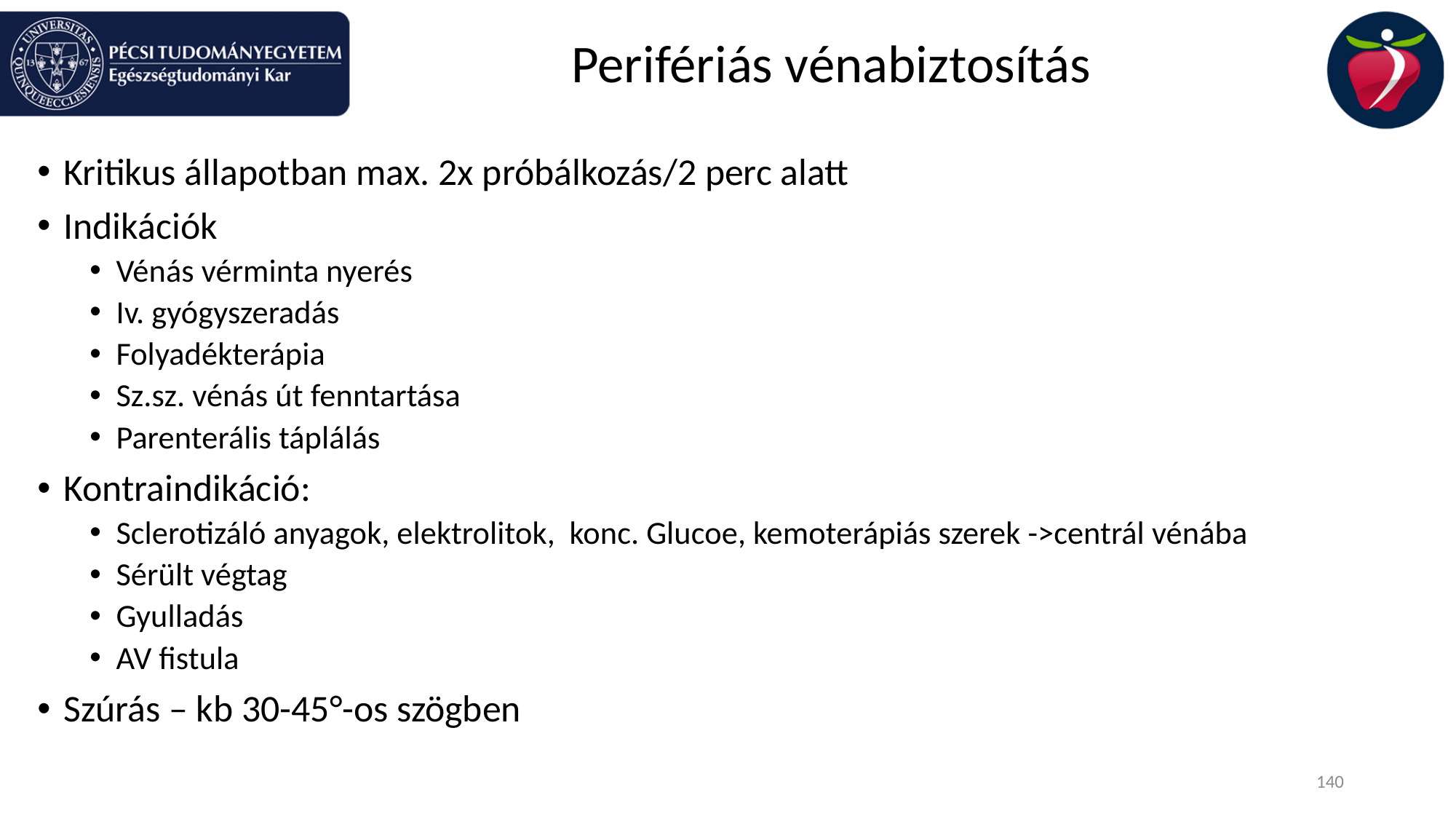

# Perifériás vénabiztosítás
Kritikus állapotban max. 2x próbálkozás/2 perc alatt
Indikációk
Vénás vérminta nyerés
Iv. gyógyszeradás
Folyadékterápia
Sz.sz. vénás út fenntartása
Parenterális táplálás
Kontraindikáció:
Sclerotizáló anyagok, elektrolitok,  konc. Glucoe, kemoterápiás szerek ->centrál vénába
Sérült végtag
Gyulladás
AV fistula
Szúrás – kb 30-45°-os szögben

140